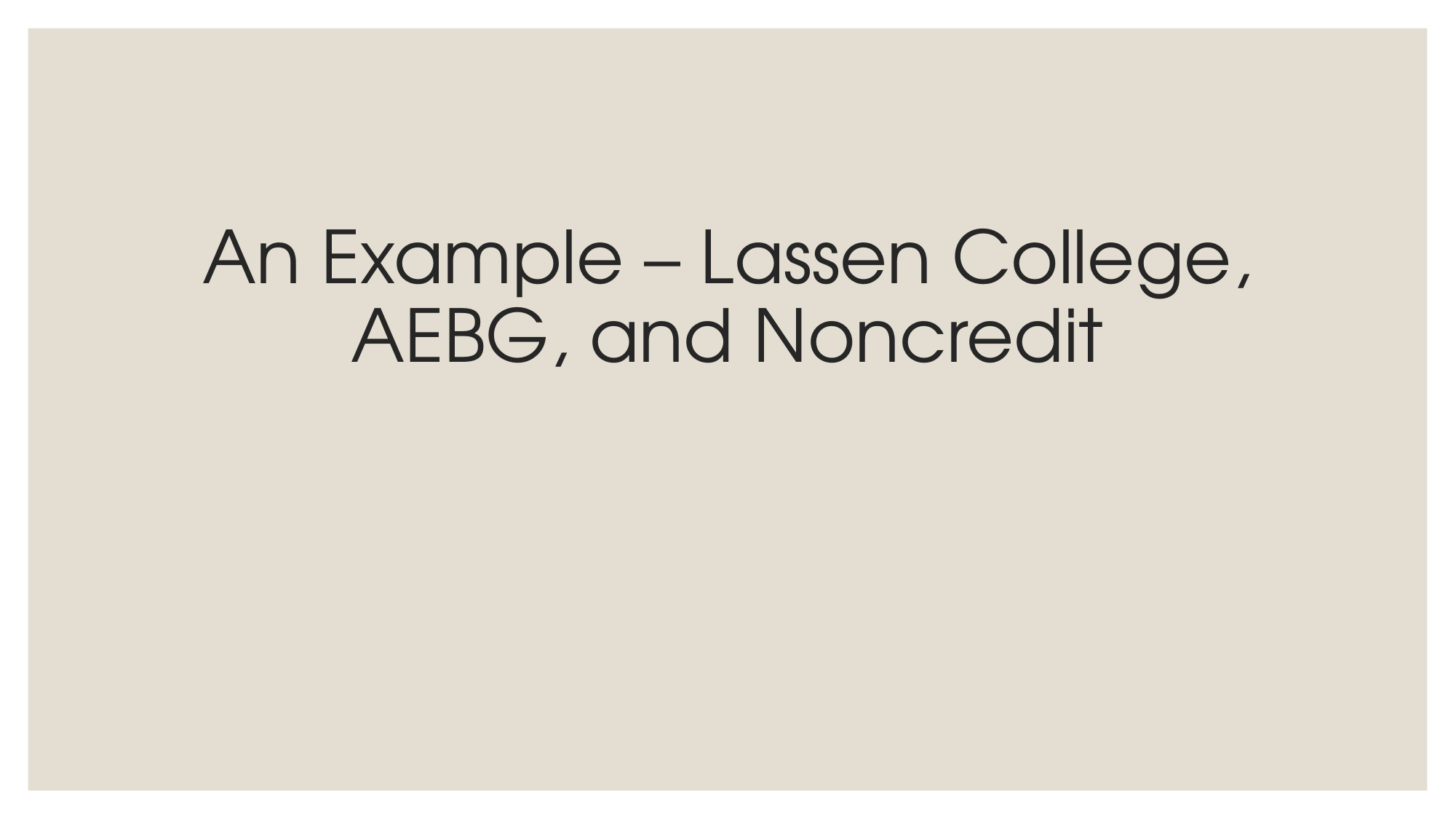

# An Example – Lassen College, AEBG, and Noncredit